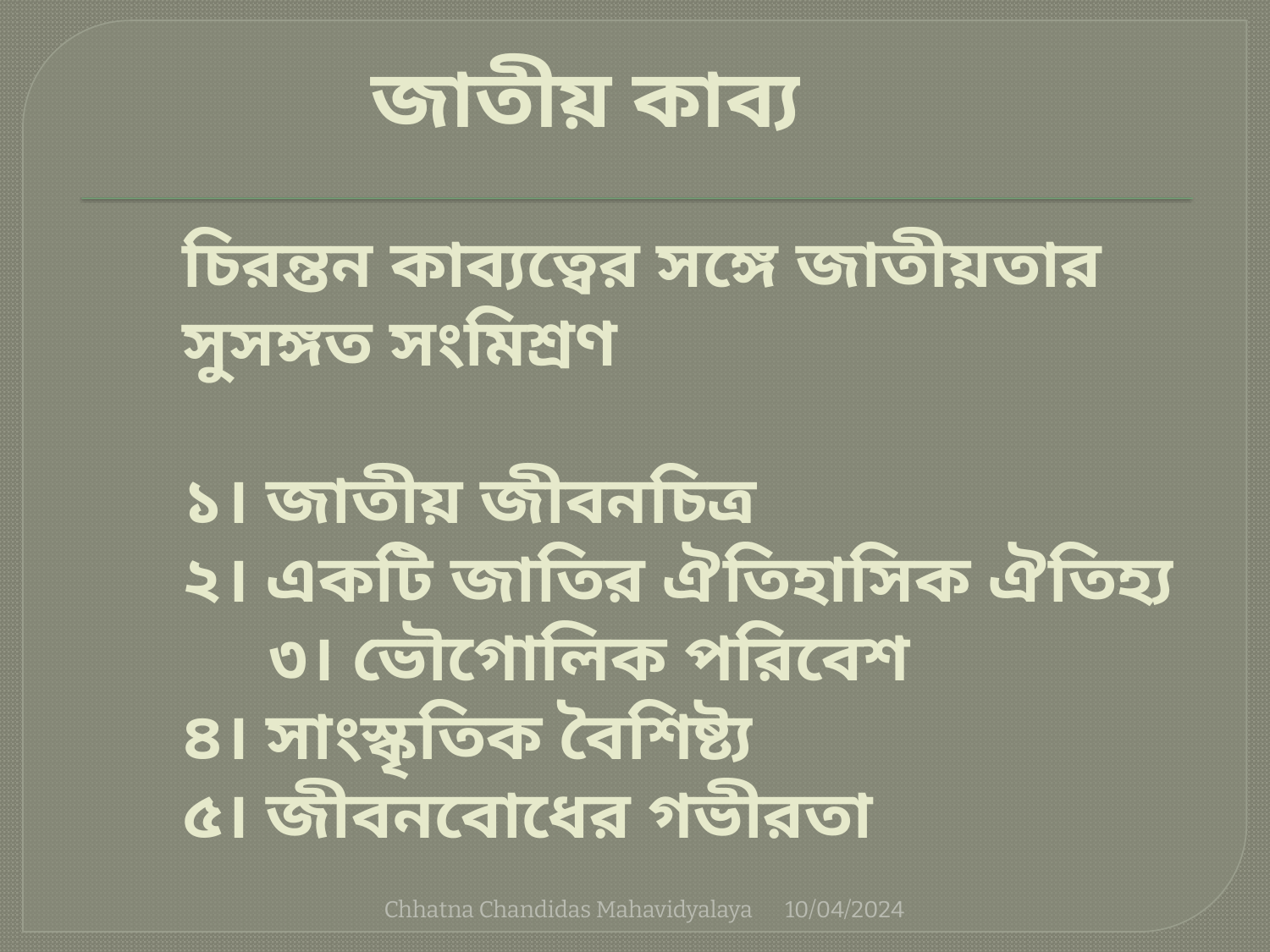

# জাতীয় কাব্য চিরন্তন কাব্যত্বের সঙ্গে জাতীয়তার সুসঙ্গত সংমিশ্রণ ১। জাতীয় জীবনচিত্র ২। একটি জাতির ঐতিহাসিক ঐতিহ্য       ৩। ভৌগোলিক পরিবেশ ৪। সাংস্কৃতিক বৈশিষ্ট্য ৫। জীবনবোধের গভীরতা
Chhatna Chandidas Mahavidyalaya
10/04/2024